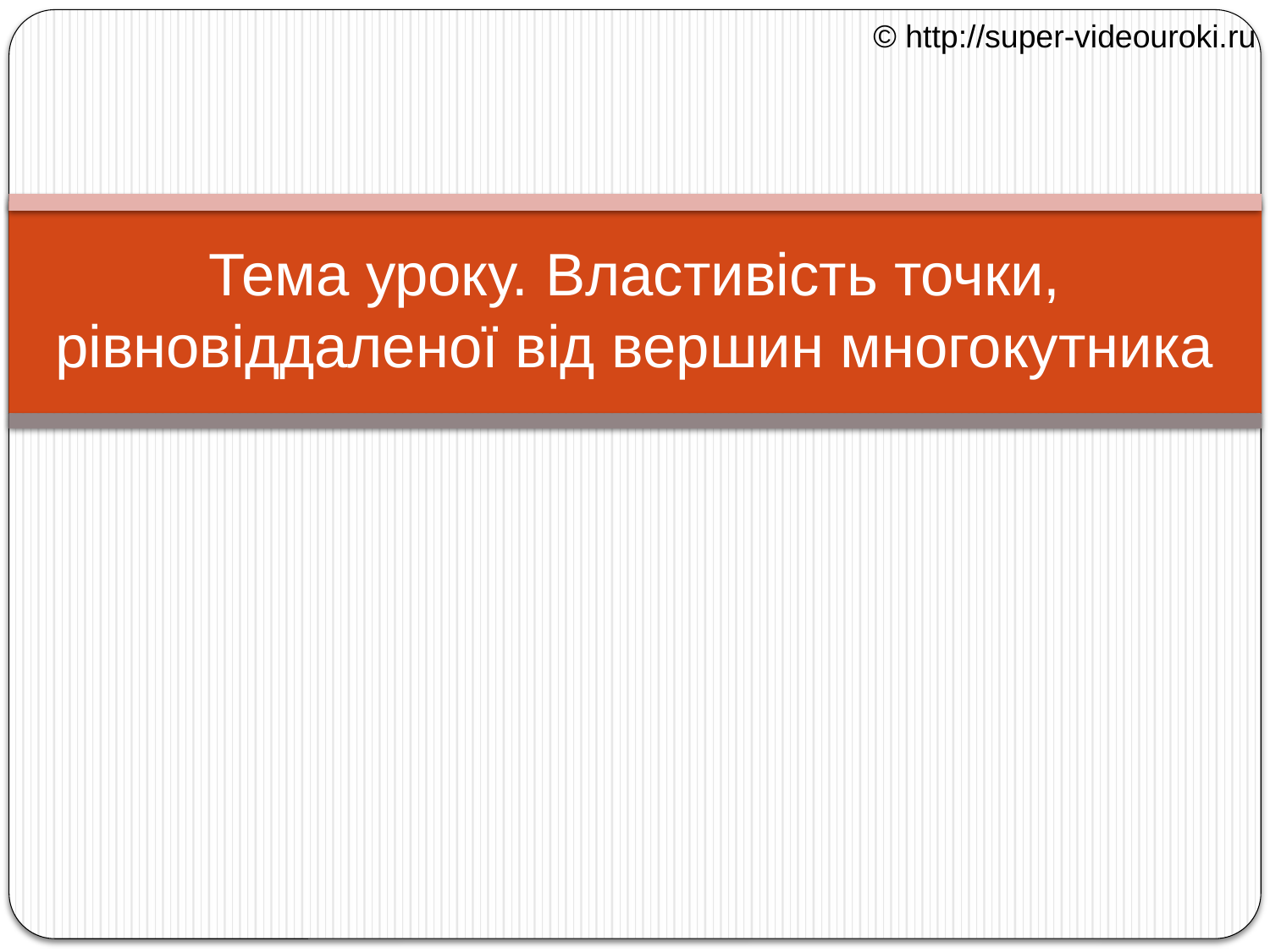

© http://super-videouroki.ru
# Тема уроку. Властивість точки, рівновіддаленої від вершин многокутника